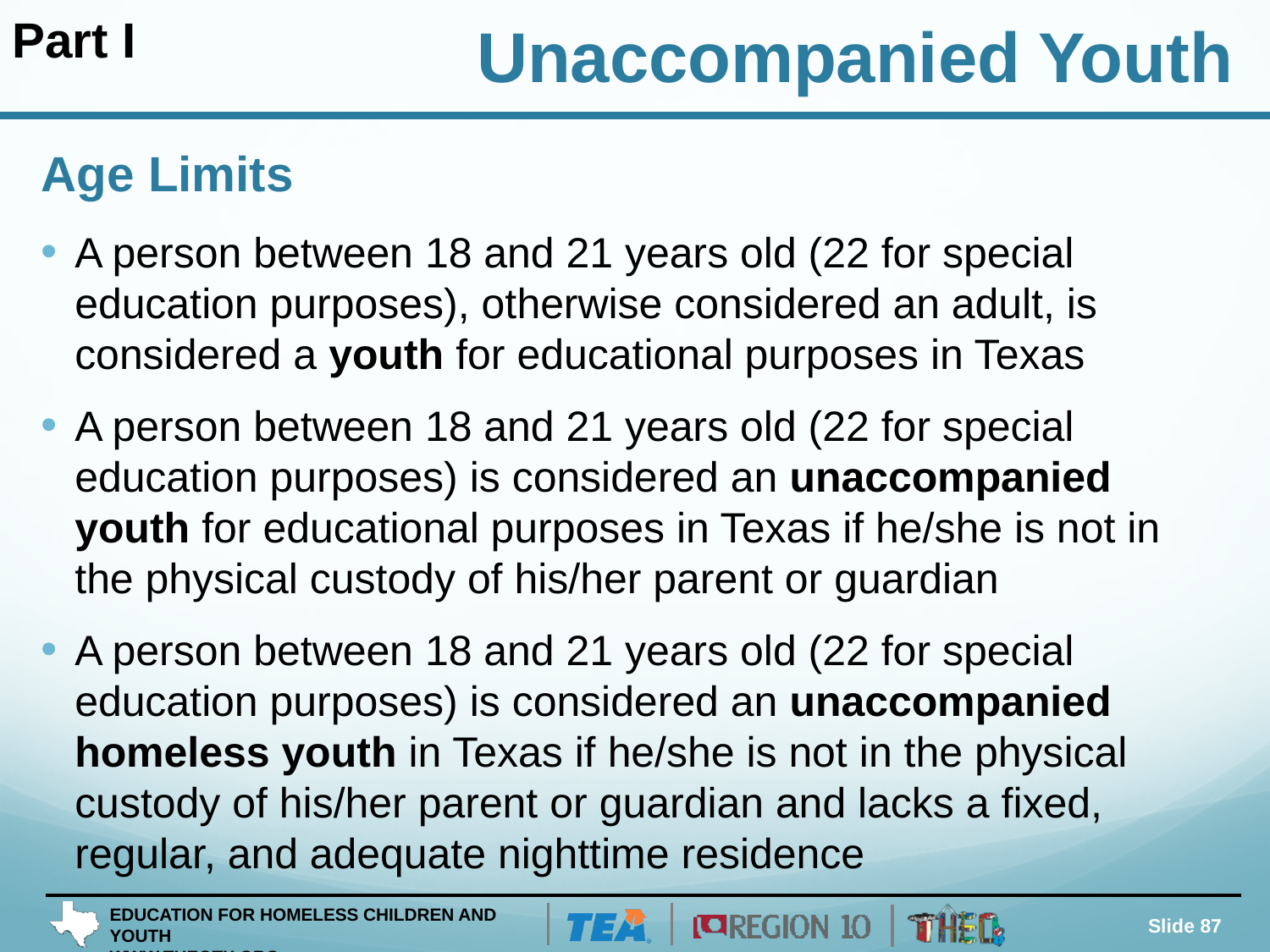

Part I
Unaccompanied Youth
# Age Limits
A person between 18 and 21 years old (22 for special education purposes), otherwise considered an adult, is  considered a youth for educational purposes in Texas
A person between 18 and 21 years old (22 for special education purposes) is considered an unaccompanied youth for educational purposes in Texas if he/she is not in the physical custody of his/her parent or guardian
A person between 18 and 21 years old (22 for special education purposes) is considered an unaccompanied homeless youth in Texas if he/she is not in the physical custody of his/her parent or guardian and lacks a fixed, regular, and adequate nighttime residence

Slide 87